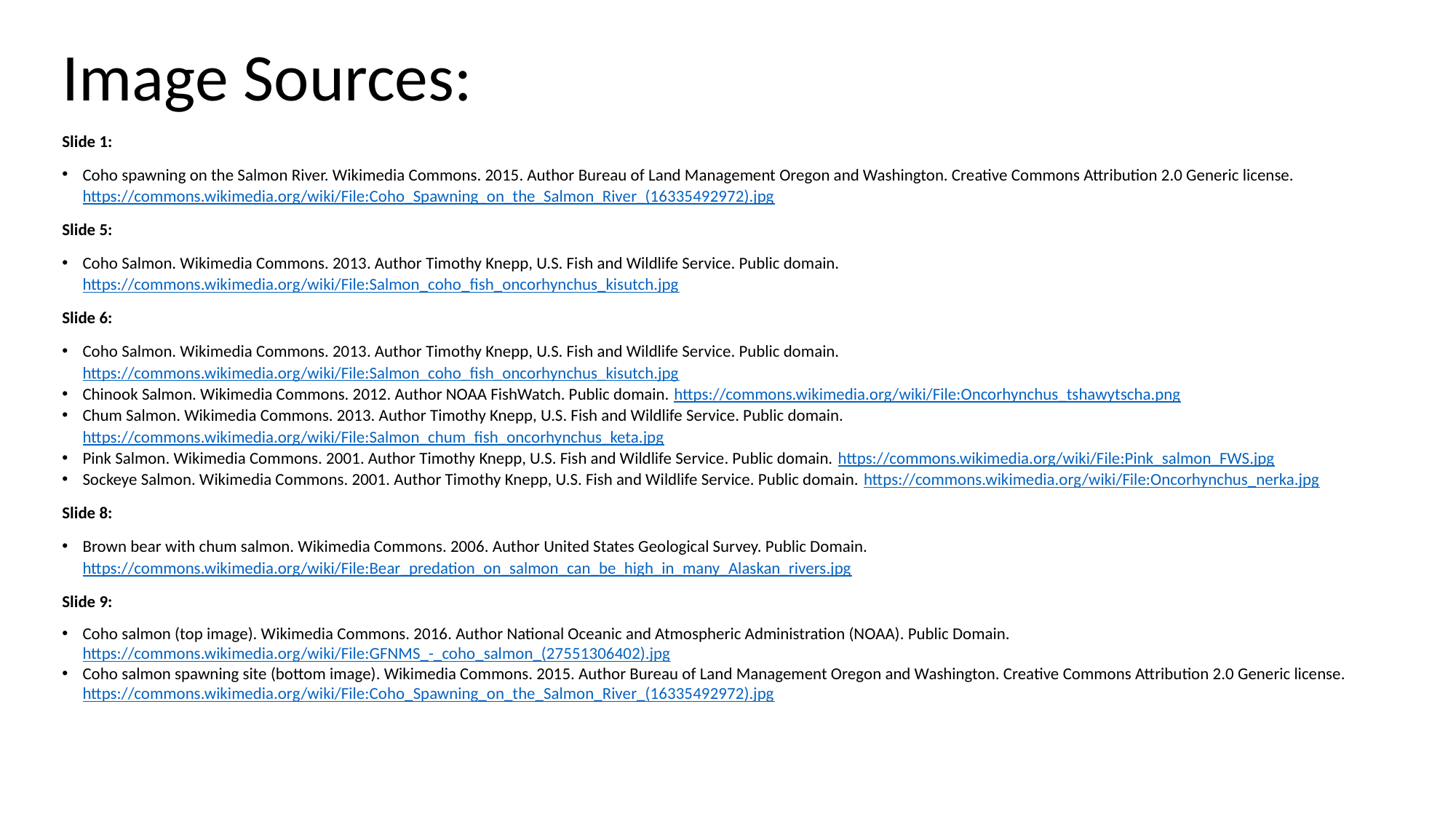

# Image Sources:
Slide 1:
Coho spawning on the Salmon River. Wikimedia Commons. 2015. Author Bureau of Land Management Oregon and Washington. Creative Commons Attribution 2.0 Generic license. https://commons.wikimedia.org/wiki/File:Coho_Spawning_on_the_Salmon_River_(16335492972).jpg
Slide 5:
Coho Salmon. Wikimedia Commons. 2013. Author Timothy Knepp, U.S. Fish and Wildlife Service. Public domain. https://commons.wikimedia.org/wiki/File:Salmon_coho_fish_oncorhynchus_kisutch.jpg
Slide 6:
Coho Salmon. Wikimedia Commons. 2013. Author Timothy Knepp, U.S. Fish and Wildlife Service. Public domain. https://commons.wikimedia.org/wiki/File:Salmon_coho_fish_oncorhynchus_kisutch.jpg
Chinook Salmon. Wikimedia Commons. 2012. Author NOAA FishWatch. Public domain. https://commons.wikimedia.org/wiki/File:Oncorhynchus_tshawytscha.png
Chum Salmon. Wikimedia Commons. 2013. Author Timothy Knepp, U.S. Fish and Wildlife Service. Public domain. https://commons.wikimedia.org/wiki/File:Salmon_chum_fish_oncorhynchus_keta.jpg
Pink Salmon. Wikimedia Commons. 2001. Author Timothy Knepp, U.S. Fish and Wildlife Service. Public domain. https://commons.wikimedia.org/wiki/File:Pink_salmon_FWS.jpg
Sockeye Salmon. Wikimedia Commons. 2001. Author Timothy Knepp, U.S. Fish and Wildlife Service. Public domain. https://commons.wikimedia.org/wiki/File:Oncorhynchus_nerka.jpg
Slide 8:
Brown bear with chum salmon. Wikimedia Commons. 2006. Author United States Geological Survey. Public Domain. https://commons.wikimedia.org/wiki/File:Bear_predation_on_salmon_can_be_high_in_many_Alaskan_rivers.jpg
Slide 9:
Coho salmon (top image). Wikimedia Commons. 2016. Author National Oceanic and Atmospheric Administration (NOAA). Public Domain. https://commons.wikimedia.org/wiki/File:GFNMS_-_coho_salmon_(27551306402).jpg
Coho salmon spawning site (bottom image). Wikimedia Commons. 2015. Author Bureau of Land Management Oregon and Washington. Creative Commons Attribution 2.0 Generic license. https://commons.wikimedia.org/wiki/File:Coho_Spawning_on_the_Salmon_River_(16335492972).jpg